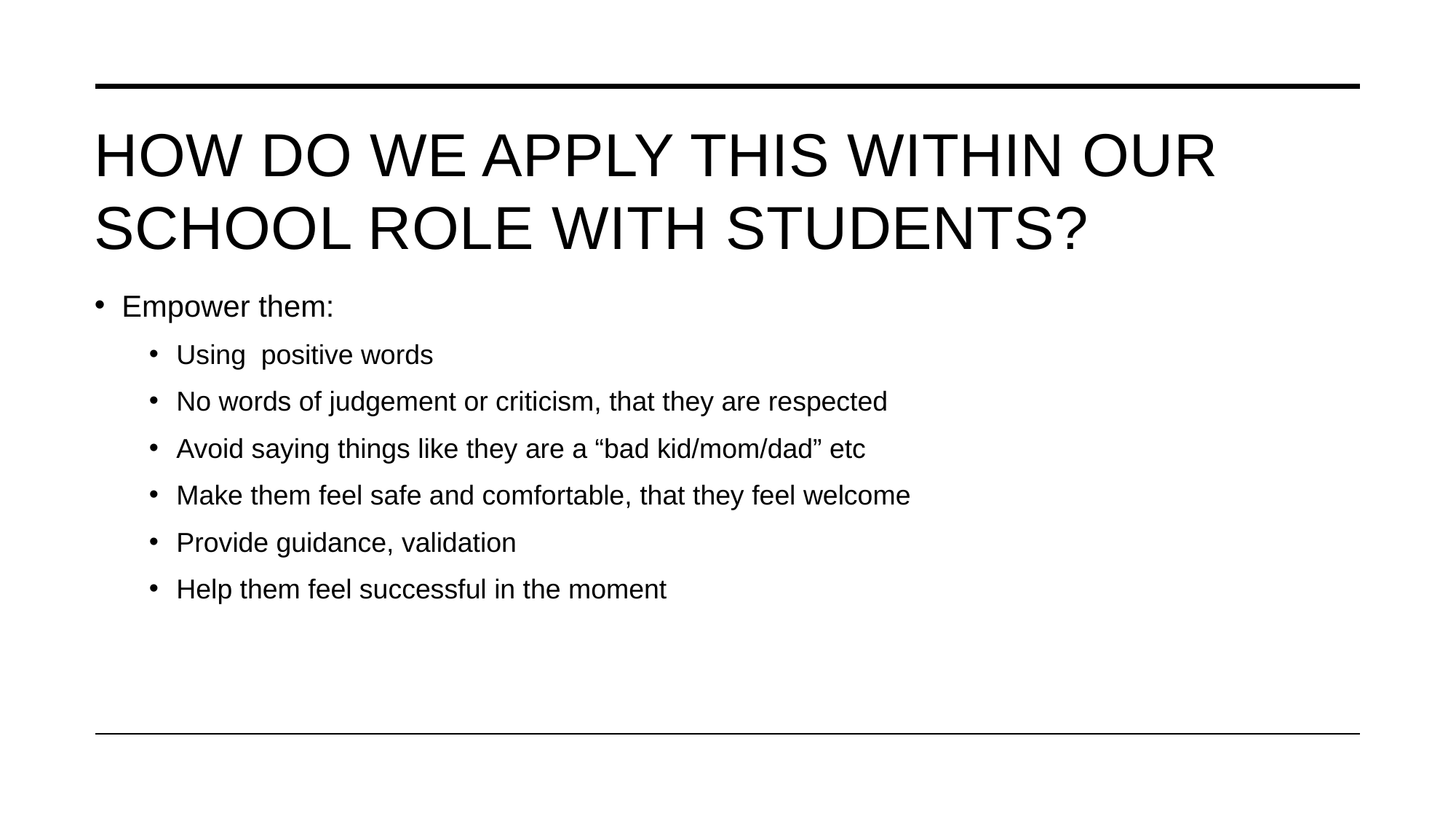

# How do we apply this within our school role with students?
Empower them:
Using  positive words
No words of judgement or criticism, that they are respected
Avoid saying things like they are a “bad kid/mom/dad” etc
Make them feel safe and comfortable, that they feel welcome
Provide guidance, validation
Help them feel successful in the moment